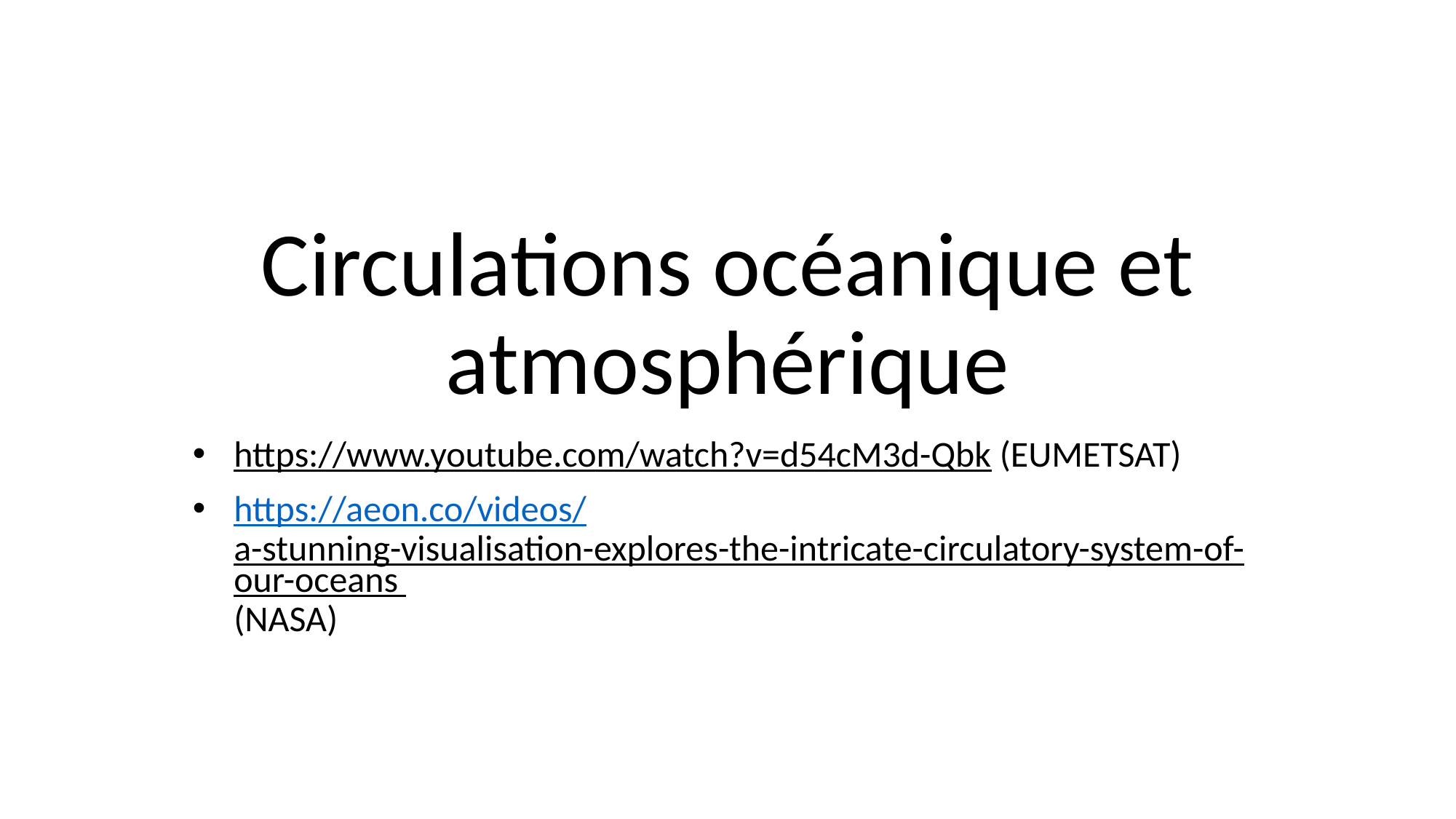

# Circulations océanique et atmosphérique
https://www.youtube.com/watch?v=d54cM3d-Qbk (EUMETSAT)
https://aeon.co/videos/a-stunning-visualisation-explores-the-intricate-circulatory-system-of-our-oceans (NASA)